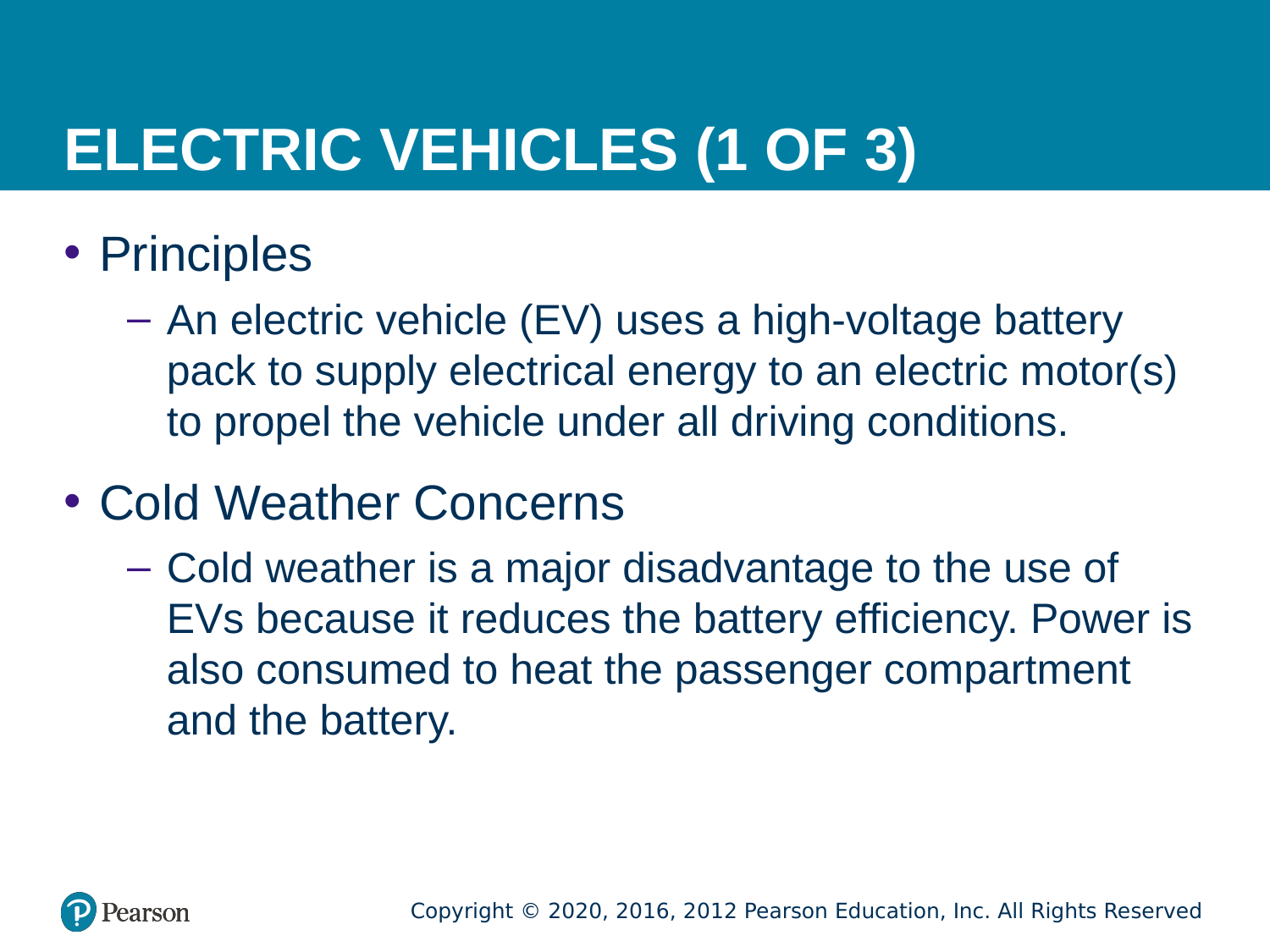

# ELECTRIC VEHICLES (1 OF 3)
Principles
An electric vehicle (EV) uses a high-voltage battery pack to supply electrical energy to an electric motor(s) to propel the vehicle under all driving conditions.
Cold Weather Concerns
Cold weather is a major disadvantage to the use of EVs because it reduces the battery efficiency. Power is also consumed to heat the passenger compartment and the battery.